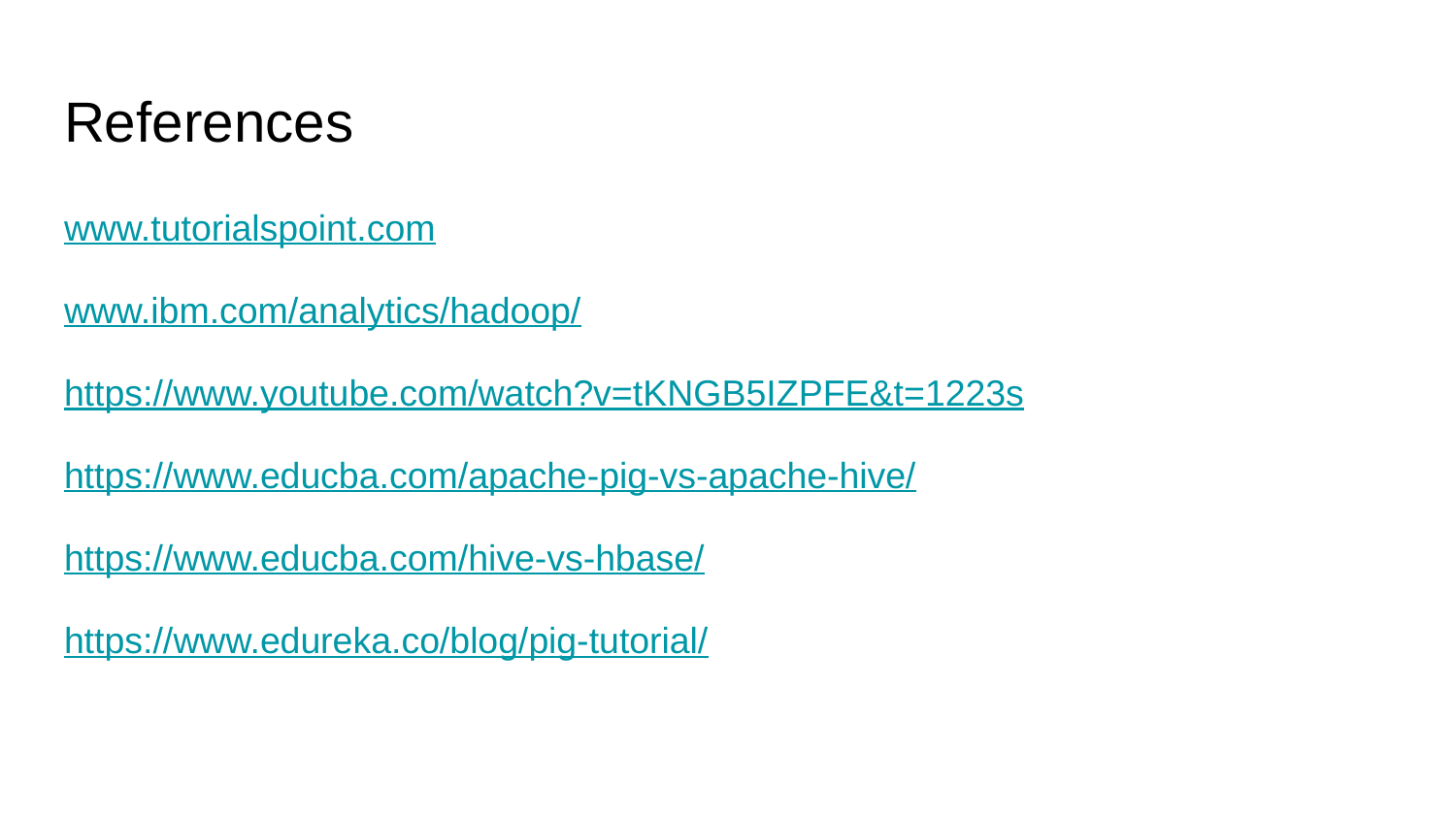

# References
www.tutorialspoint.com
www.ibm.com/analytics/hadoop/
https://www.youtube.com/watch?v=tKNGB5IZPFE&t=1223s
https://www.educba.com/apache-pig-vs-apache-hive/
https://www.educba.com/hive-vs-hbase/
https://www.edureka.co/blog/pig-tutorial/